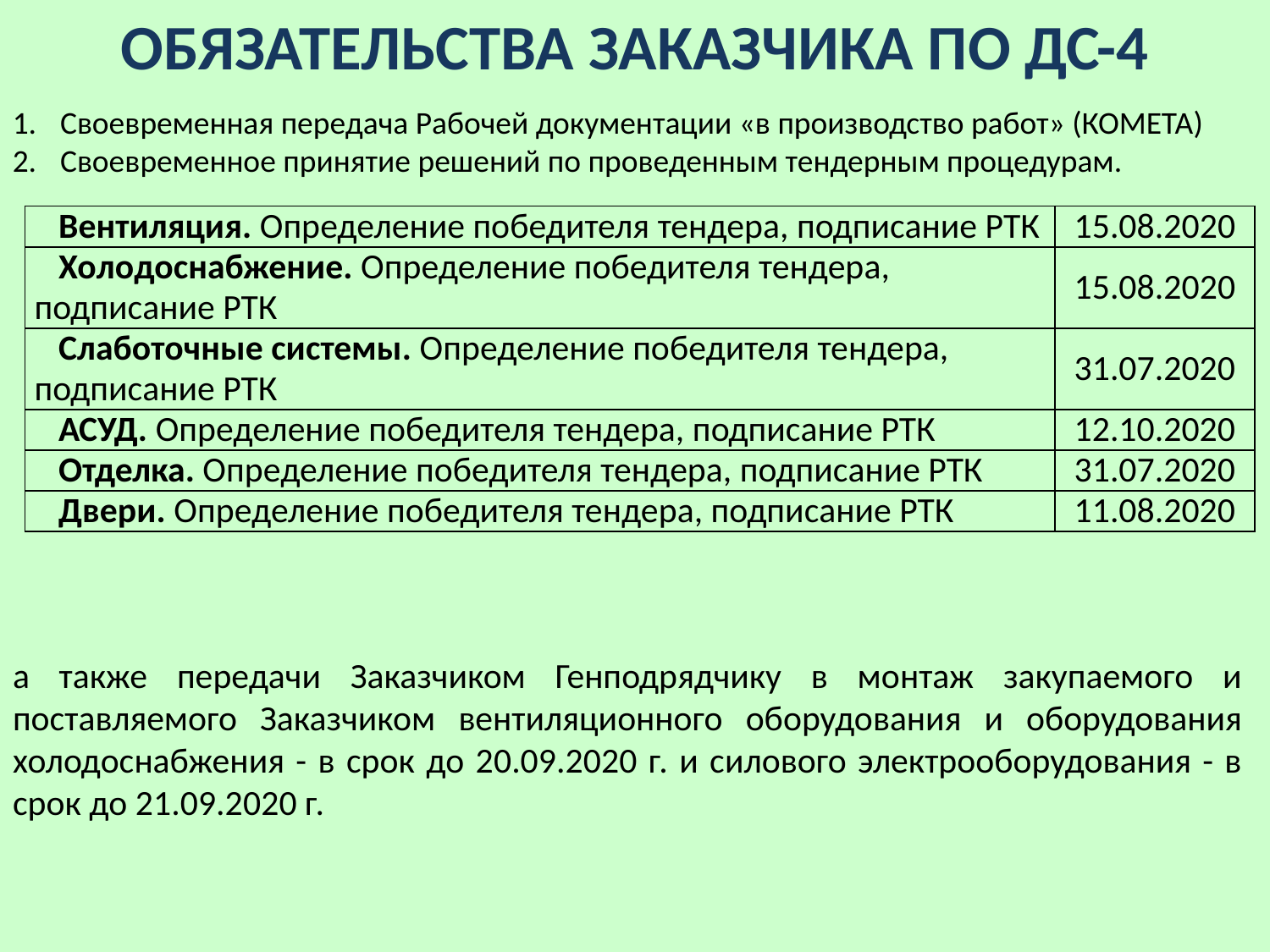

ОБЯЗАТЕЛЬСТВА ЗАКАЗЧИКА ПО ДС-4
Своевременная передача Рабочей документации «в производство работ» (КОМЕТА)
Своевременное принятие решений по проведенным тендерным процедурам.
| Вентиляция. Определение победителя тендера, подписание РТК | 15.08.2020 |
| --- | --- |
| Холодоснабжение. Определение победителя тендера, подписание РТК | 15.08.2020 |
| Слаботочные системы. Определение победителя тендера, подписание РТК | 31.07.2020 |
| АСУД. Определение победителя тендера, подписание РТК | 12.10.2020 |
| Отделка. Определение победителя тендера, подписание РТК | 31.07.2020 |
| Двери. Определение победителя тендера, подписание РТК | 11.08.2020 |
а также передачи Заказчиком Генподрядчику в монтаж закупаемого и поставляемого Заказчиком вентиляционного оборудования и оборудования холодоснабжения - в срок до 20.09.2020 г. и силового электрооборудования - в срок до 21.09.2020 г.